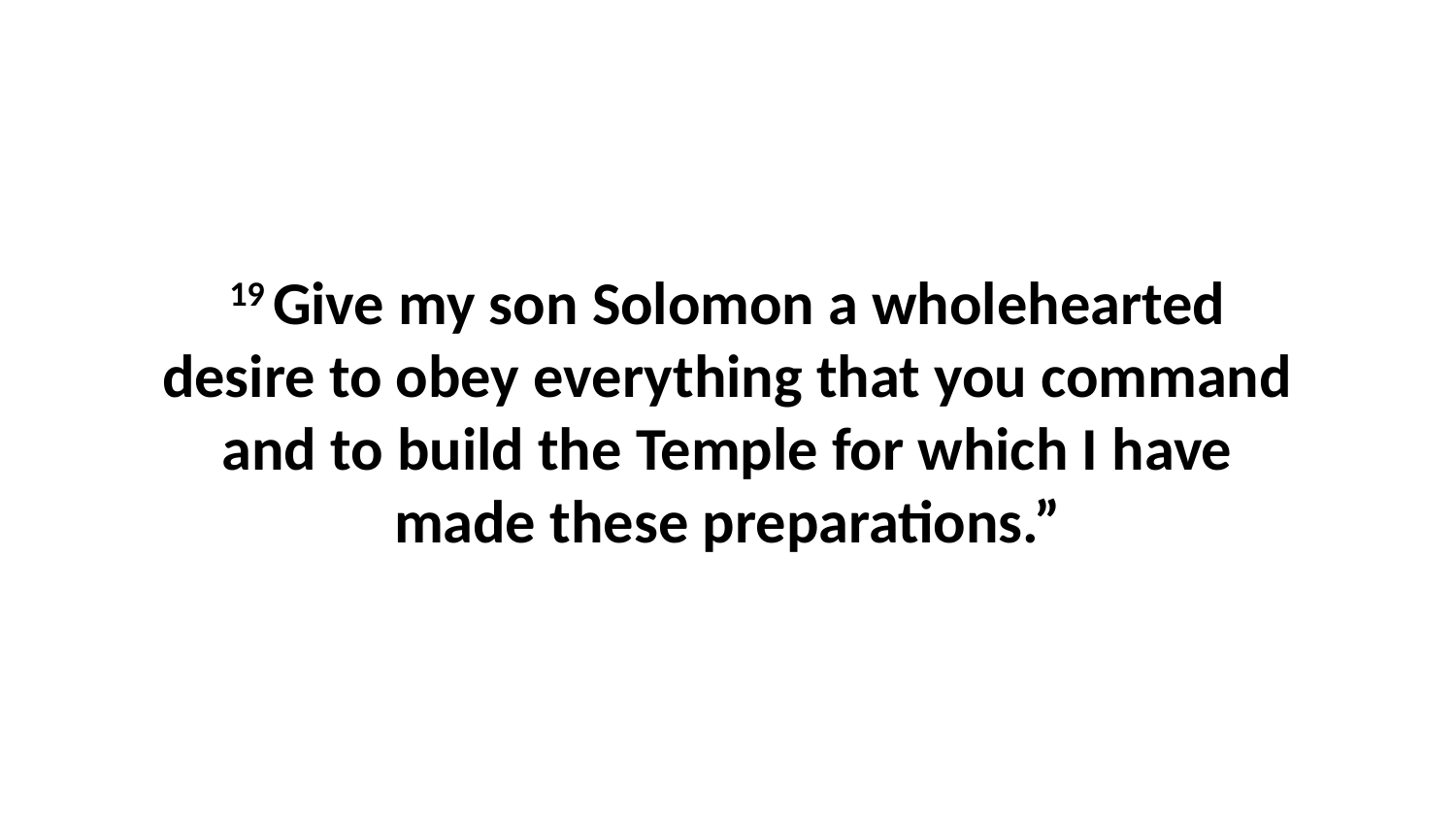

19 Give my son Solomon a wholehearted desire to obey everything that you command and to build the Temple for which I have made these preparations.”